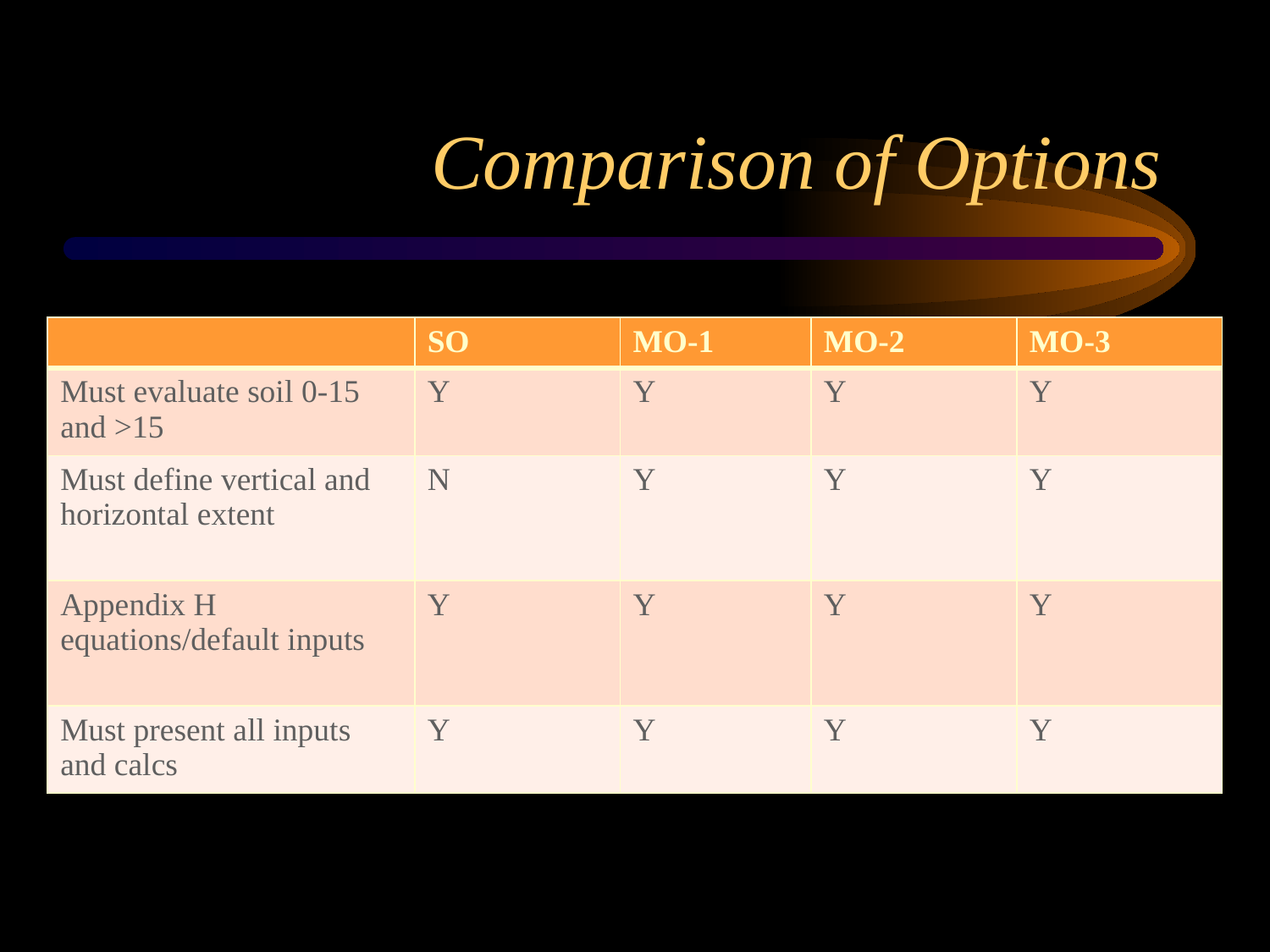

# Comparison of Options
|  | SO | MO-1 | MO-2 | MO-3 |
| --- | --- | --- | --- | --- |
| Must evaluate soil 0-15 and >15 | Y | Y | Y | Y |
| Must define vertical and horizontal extent | N | Y | Y | Y |
| Appendix H equations/default inputs | Y | Y | Y | Y |
| Must present all inputs and calcs | Y | Y | Y | Y |